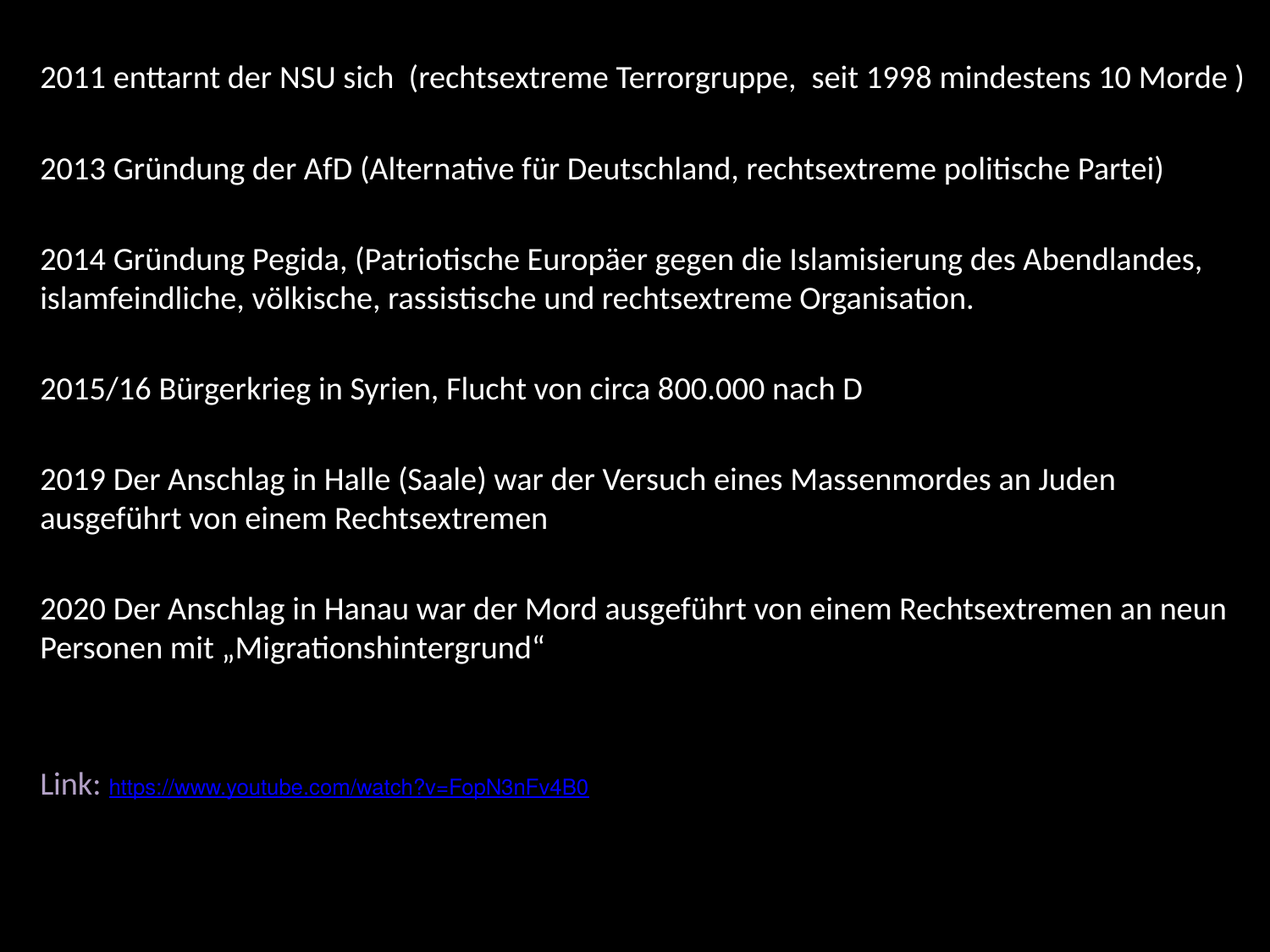

2011 enttarnt der NSU sich  (rechtsextreme Terrorgruppe,  seit 1998 mindestens 10 Morde )

2013 Gründung der AfD (Alternative für Deutschland, rechtsextreme politische Partei)

2014 Gründung Pegida, (Patriotische Europäer gegen die Islamisierung des Abendlandes, islamfeindliche, völkische, rassistische und rechtsextreme Organisation.

2015/16 Bürgerkrieg in Syrien, Flucht von circa 800.000 nach D

2019 Der Anschlag in Halle (Saale) war der Versuch eines Massenmordes an Juden ausgeführt von einem Rechtsextremen

2020 Der Anschlag in Hanau war der Mord ausgeführt von einem Rechtsextremen an neun Personen mit „Migrationshintergrund“

Link: https://www.youtube.com/watch?v=FopN3nFv4B0